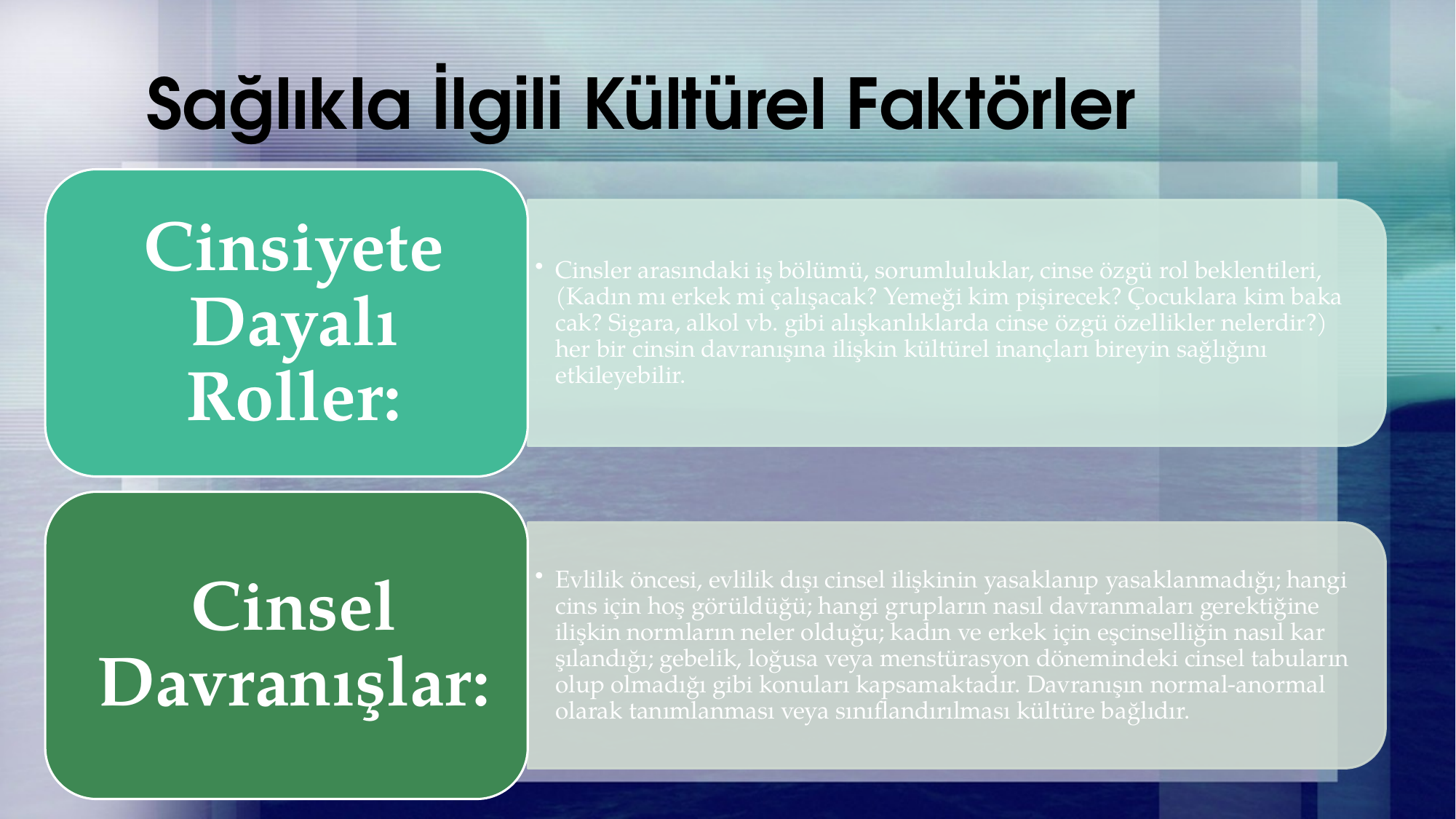

# Sağlıkla İlgili Kültürel Faktörler
Cinsler arasındaki iş bölümü, so­rumluluklar, cinse özgü rol beklentileri, (Kadın mı erkek mi çalışacak? Yemeği kim pişirecek? Çocuklara kim baka­cak? Sigara, alkol vb. gibi alışkanlıklarda cinse özgü özel­likler nelerdir?) her bir cinsin davranışına ilişkin kültürel inançları bireyin sağlığını etkileyebilir.
Cinsiyete Dayalı Roller:
Evlilik öncesi, evlilik dışı cinsel ilişkinin yasaklanıp yasaklanmadığı; hangi cins için hoş görüldüğü; hangi grupların nasıl davranmaları gerektiğine ilişkin norm­ların neler olduğu; kadın ve erkek için eşcinselliğin nasıl kar­şılandığı; gebelik, loğusa veya menstürasyon dönemindeki cinsel tabuların olup olmadığı gibi konuları kapsamaktadır. Davranışın normal-anormal olarak tanımlanması veya sınıf­landırılması kültüre bağlıdır.
Cinsel Davranışlar: